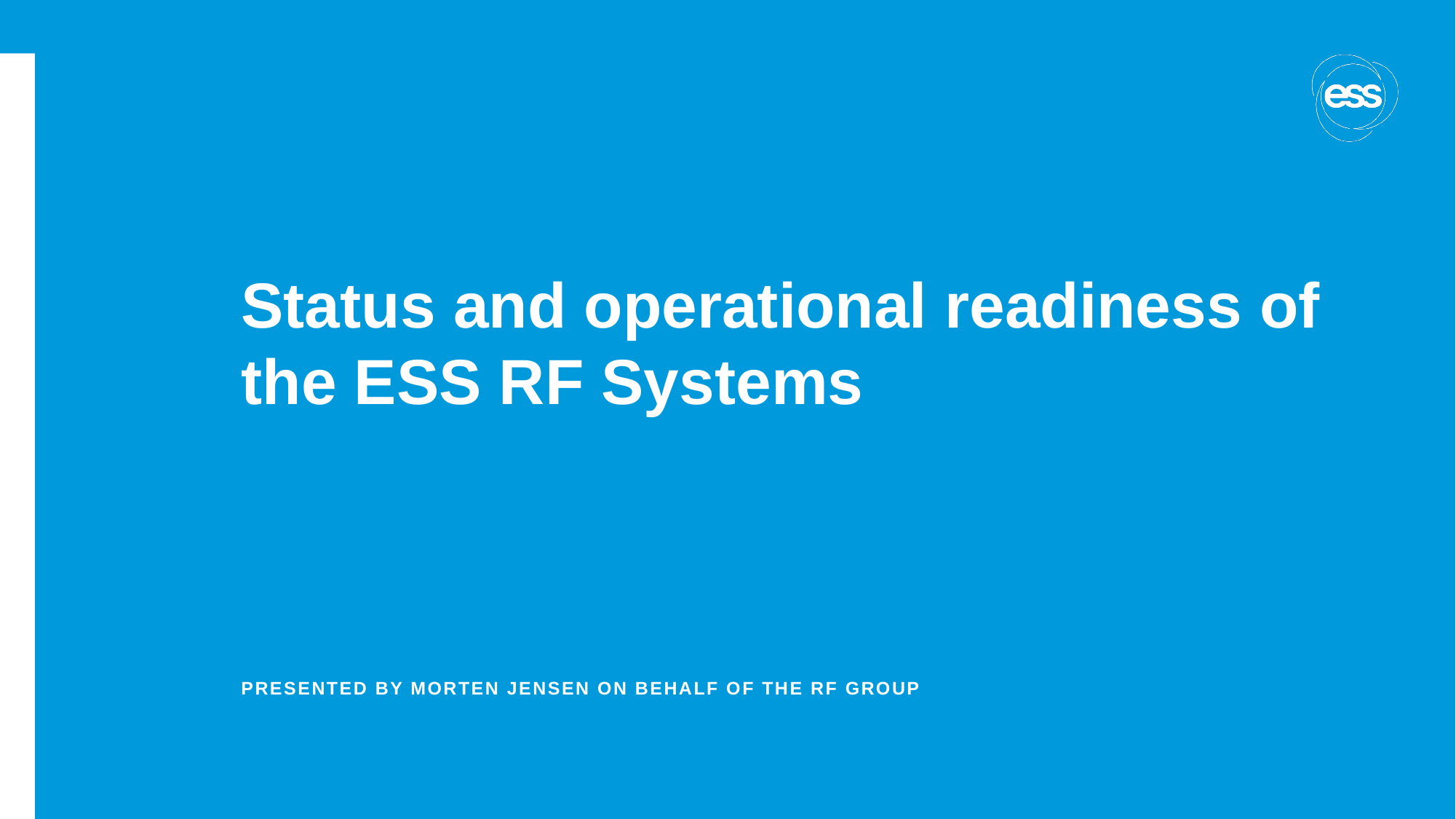

# Status and operational readiness of the ESS RF Systems
PRESENTED BY Morten Jensen on behalf of the RF Group